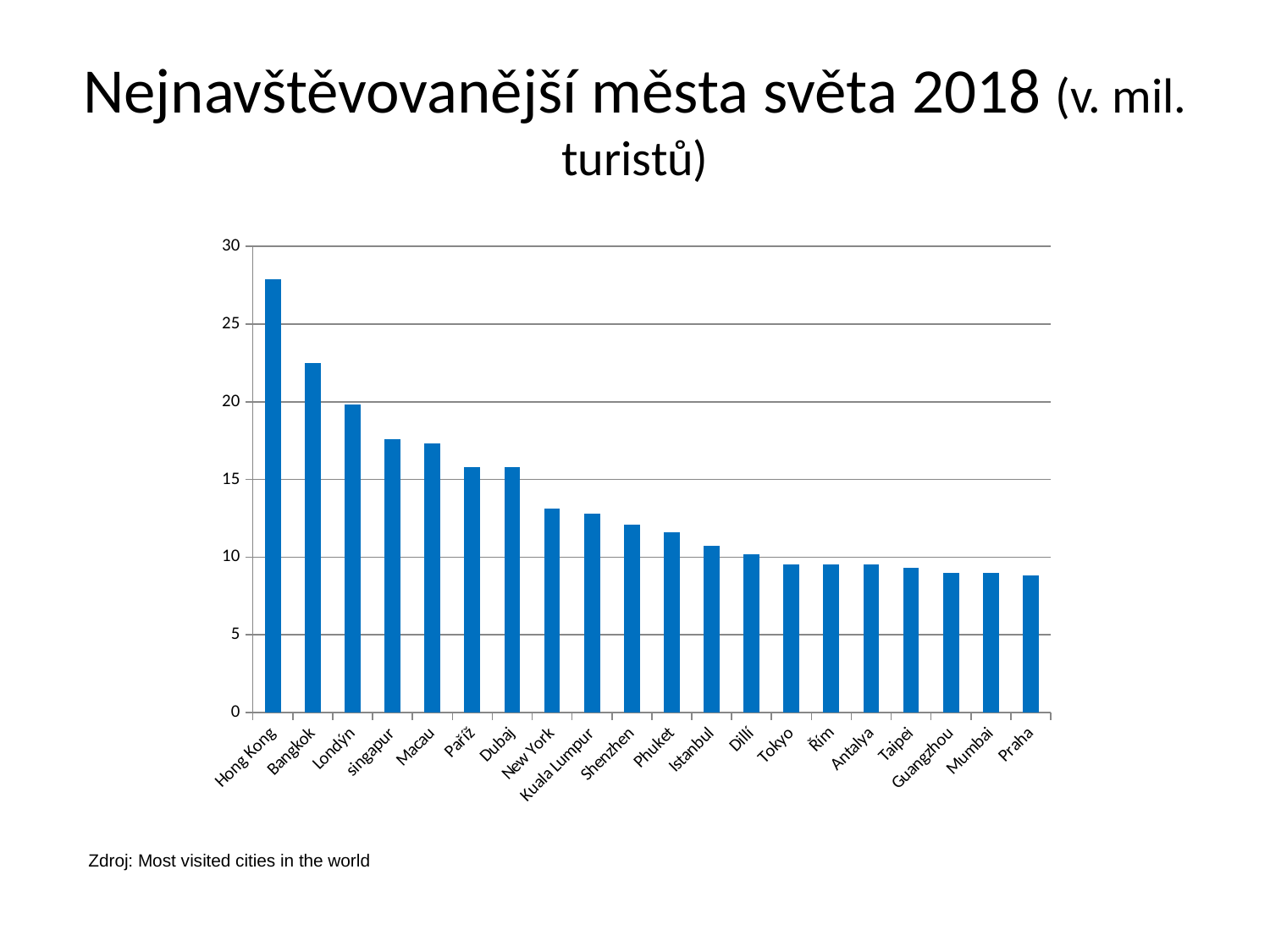

# Nejnavštěvovanější města světa 2018 (v. mil. turistů)

### Chart

| Category |  |
|---|---|
| Hong Kong | 27.9 |
| Bangkok | 22.5 |
| Londýn | 19.8 |
| singapur | 17.6 |
| Macau | 17.3 |
| Paříž | 15.8 |
| Dubaj | 15.8 |
| New York | 13.1 |
| Kuala Lumpur | 12.8 |
| Shenzhen | 12.1 |
| Phuket | 11.6 |
| Istanbul | 10.7 |
| Dillí | 10.2 |
| Tokyo | 9.5 |
| Řím | 9.5 |
| Antalya | 9.5 |
| Taipei | 9.3 |
| Guangzhou | 9.0 |
| Mumbai | 9.0 |
| Praha | 8.8 |
Zdroj: Most visited cities in the world